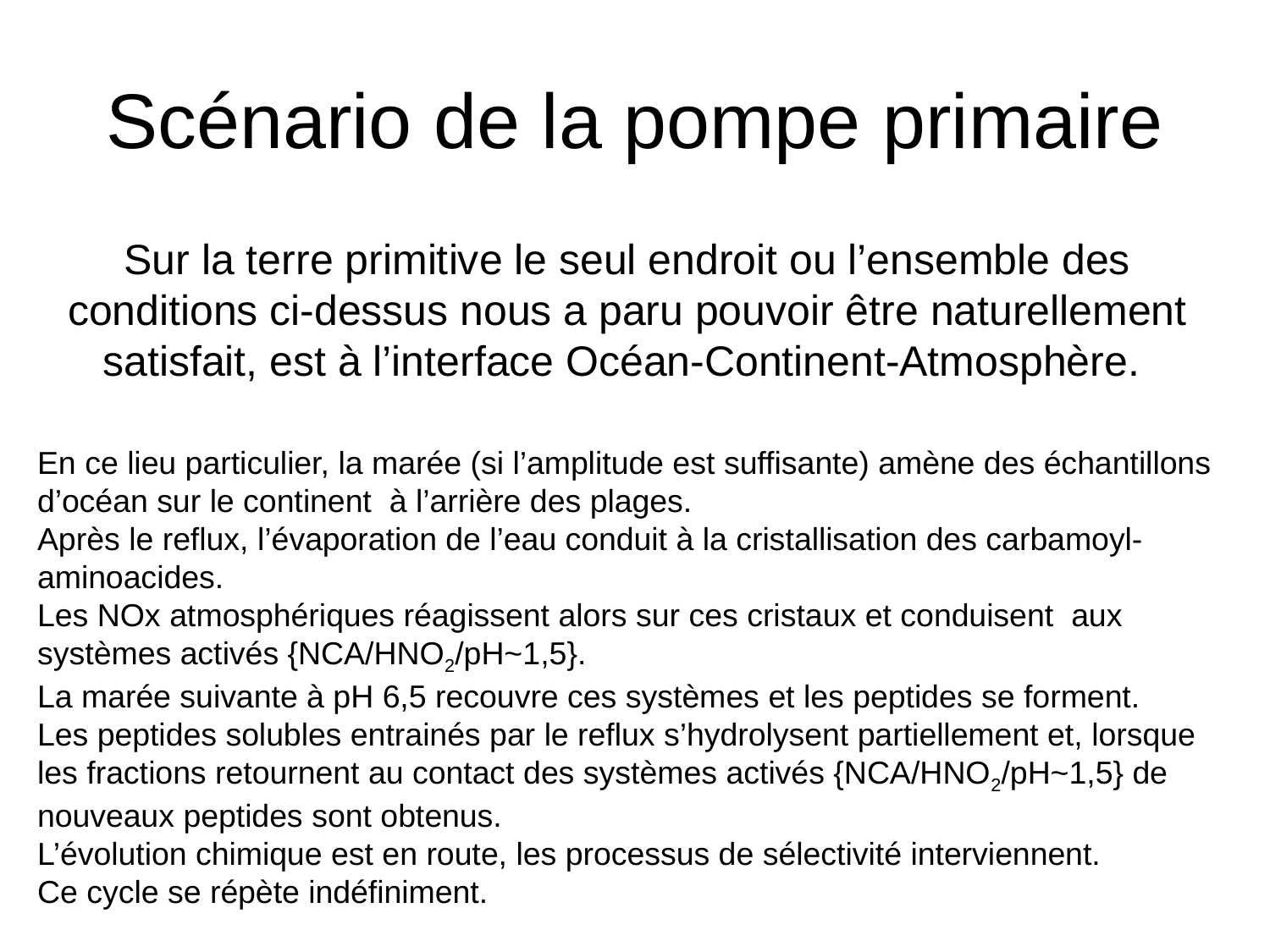

# Scénario de la pompe primaire
Sur la terre primitive le seul endroit ou l’ensemble des conditions ci-dessus nous a paru pouvoir être naturellement satisfait, est à l’interface Océan-Continent-Atmosphère.
En ce lieu particulier, la marée (si l’amplitude est suffisante) amène des échantillons d’océan sur le continent  à l’arrière des plages.
Après le reflux, l’évaporation de l’eau conduit à la cristallisation des carbamoyl-aminoacides.
Les NOx atmosphériques réagissent alors sur ces cristaux et conduisent  aux systèmes activés {NCA/HNO2/pH~1,5}.
La marée suivante à pH 6,5 recouvre ces systèmes et les peptides se forment.
Les peptides solubles entrainés par le reflux s’hydrolysent partiellement et, lorsque les fractions retournent au contact des systèmes activés {NCA/HNO2/pH~1,5} de nouveaux peptides sont obtenus.
L’évolution chimique est en route, les processus de sélectivité interviennent.
Ce cycle se répète indéfiniment.